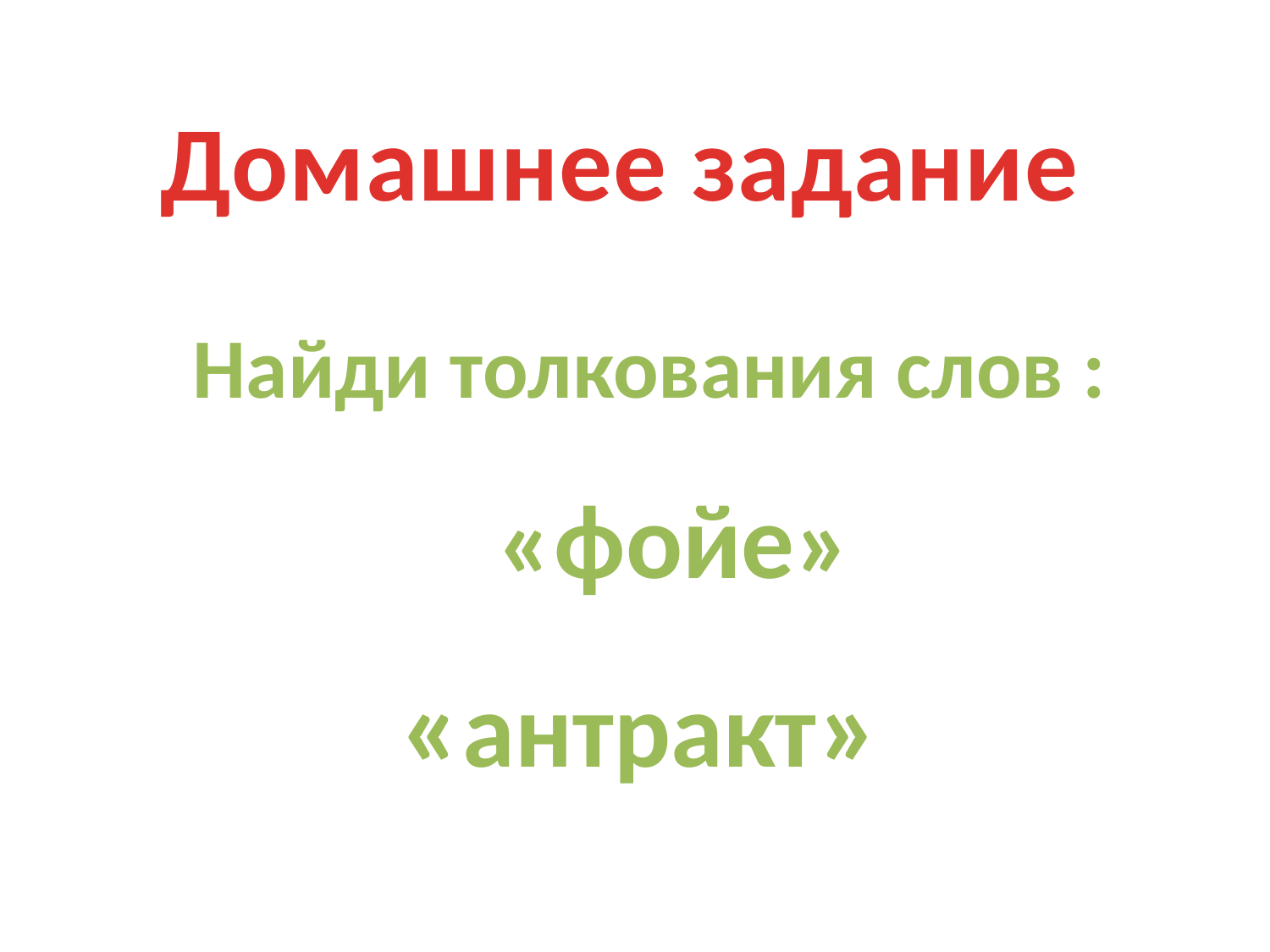

Домашнее задание
Найди толкования слов :
«фойе»
«антракт»